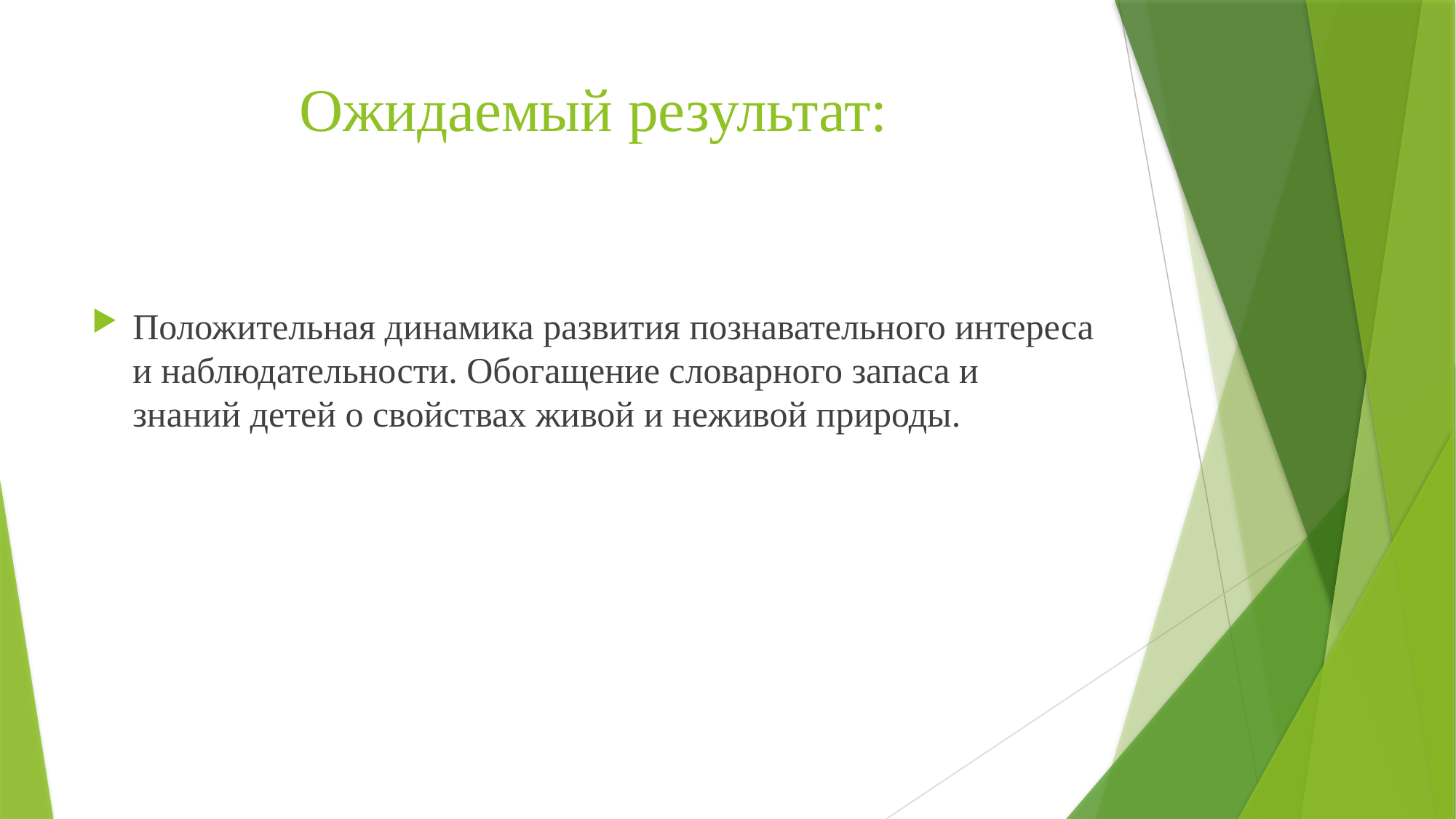

# Ожидаемый результат:
Положительная динамика развития познавательного интереса и наблюдательности. Обогащение словарного запаса и знаний детей о свойствах живой и неживой природы.